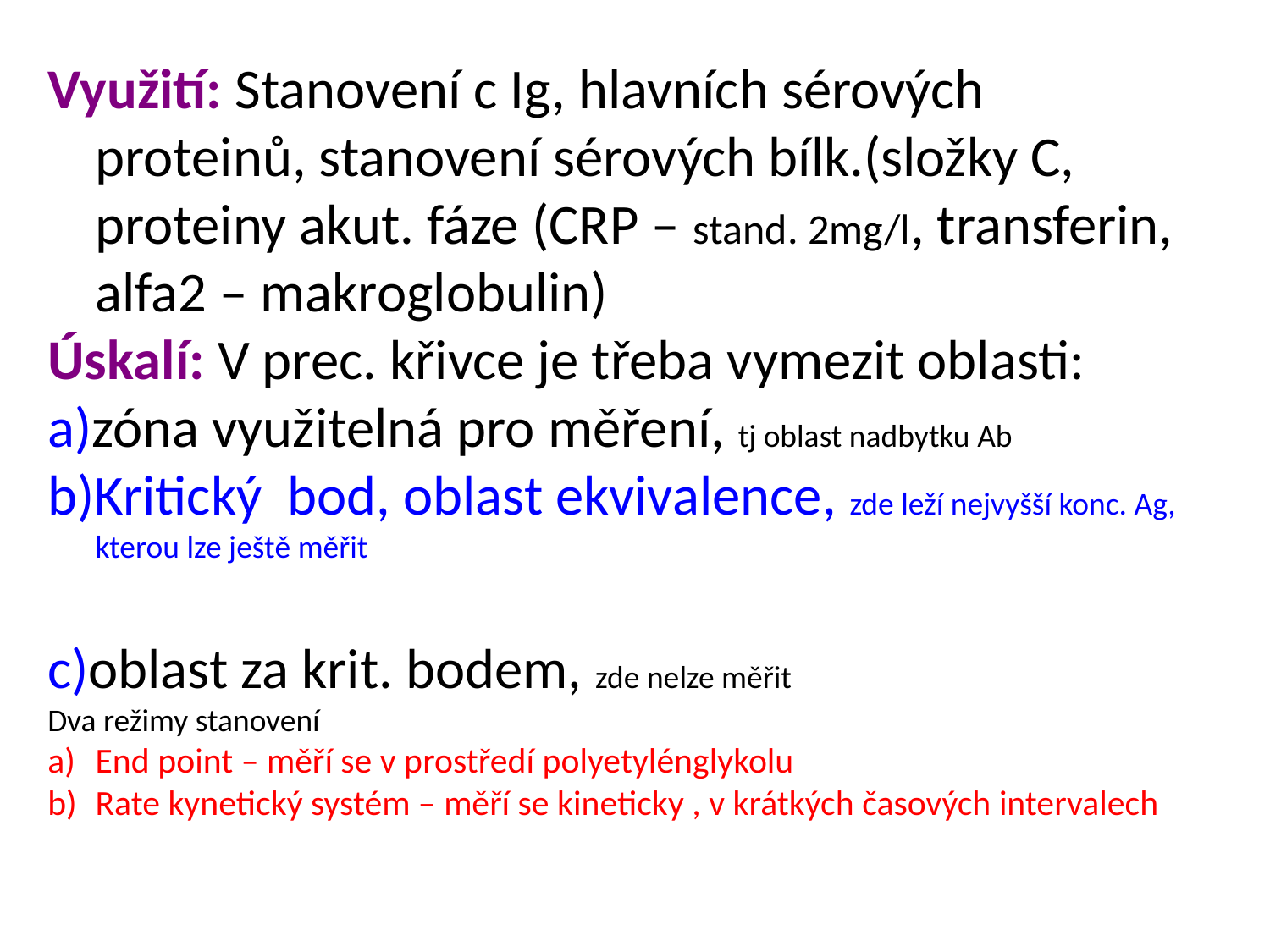

Využití: Stanovení c Ig, hlavních sérových proteinů, stanovení sérových bílk.(složky C, proteiny akut. fáze (CRP – stand. 2mg/l, transferin, alfa2 – makroglobulin)
Úskalí: V prec. křivce je třeba vymezit oblasti:
a)zóna využitelná pro měření, tj oblast nadbytku Ab
b)Kritický  bod, oblast ekvivalence, zde leží nejvyšší konc. Ag, kterou lze ještě měřit

c)oblast za krit. bodem, zde nelze měřit
Dva režimy stanovení
End point – měří se v prostředí polyetylénglykolu
Rate kynetický systém – měří se kineticky , v krátkých časových intervalech